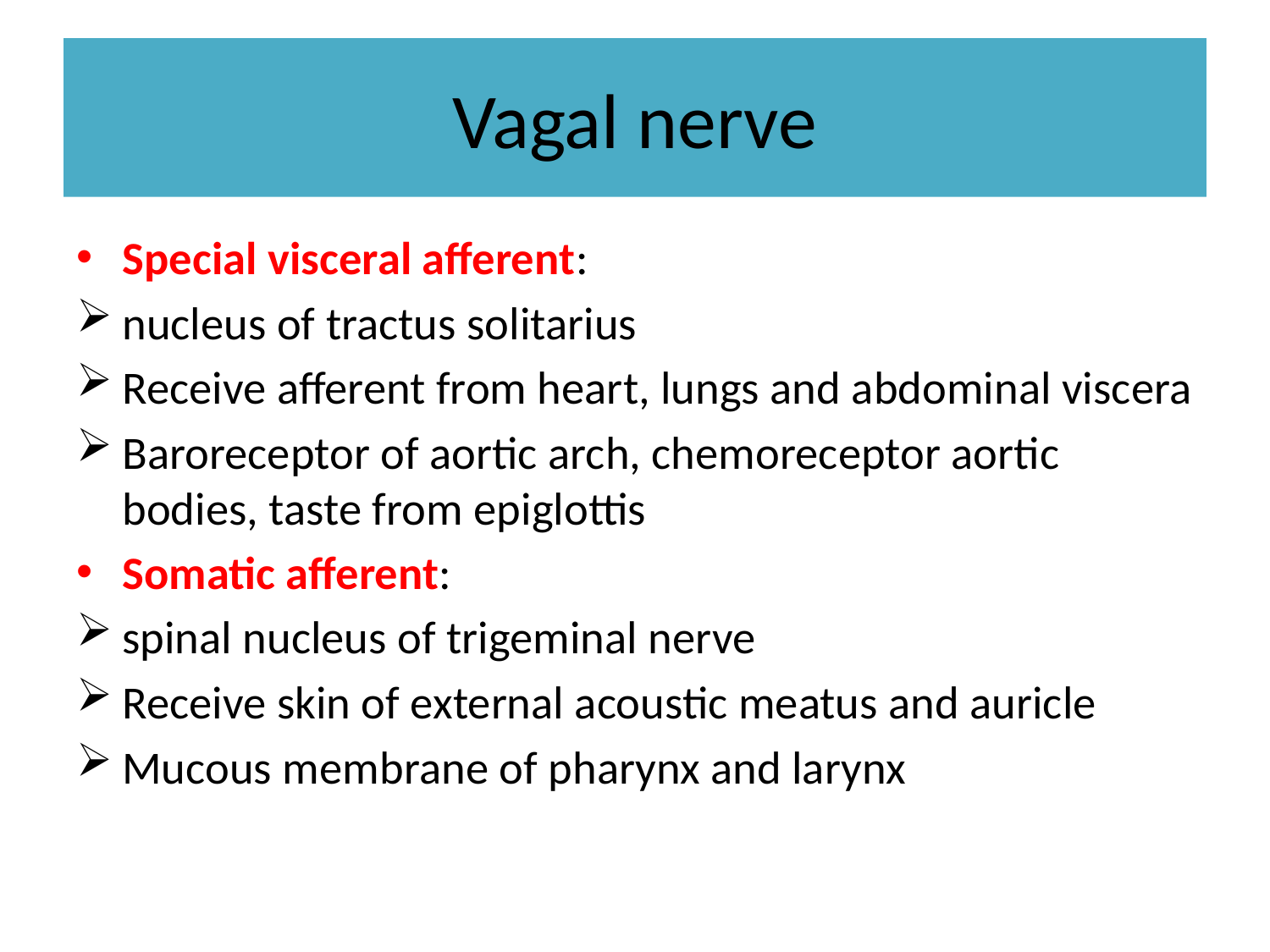

# Vagal nerve
Special visceral afferent:
nucleus of tractus solitarius
Receive afferent from heart, lungs and abdominal viscera
Baroreceptor of aortic arch, chemoreceptor aortic bodies, taste from epiglottis
Somatic afferent:
spinal nucleus of trigeminal nerve
Receive skin of external acoustic meatus and auricle
Mucous membrane of pharynx and larynx